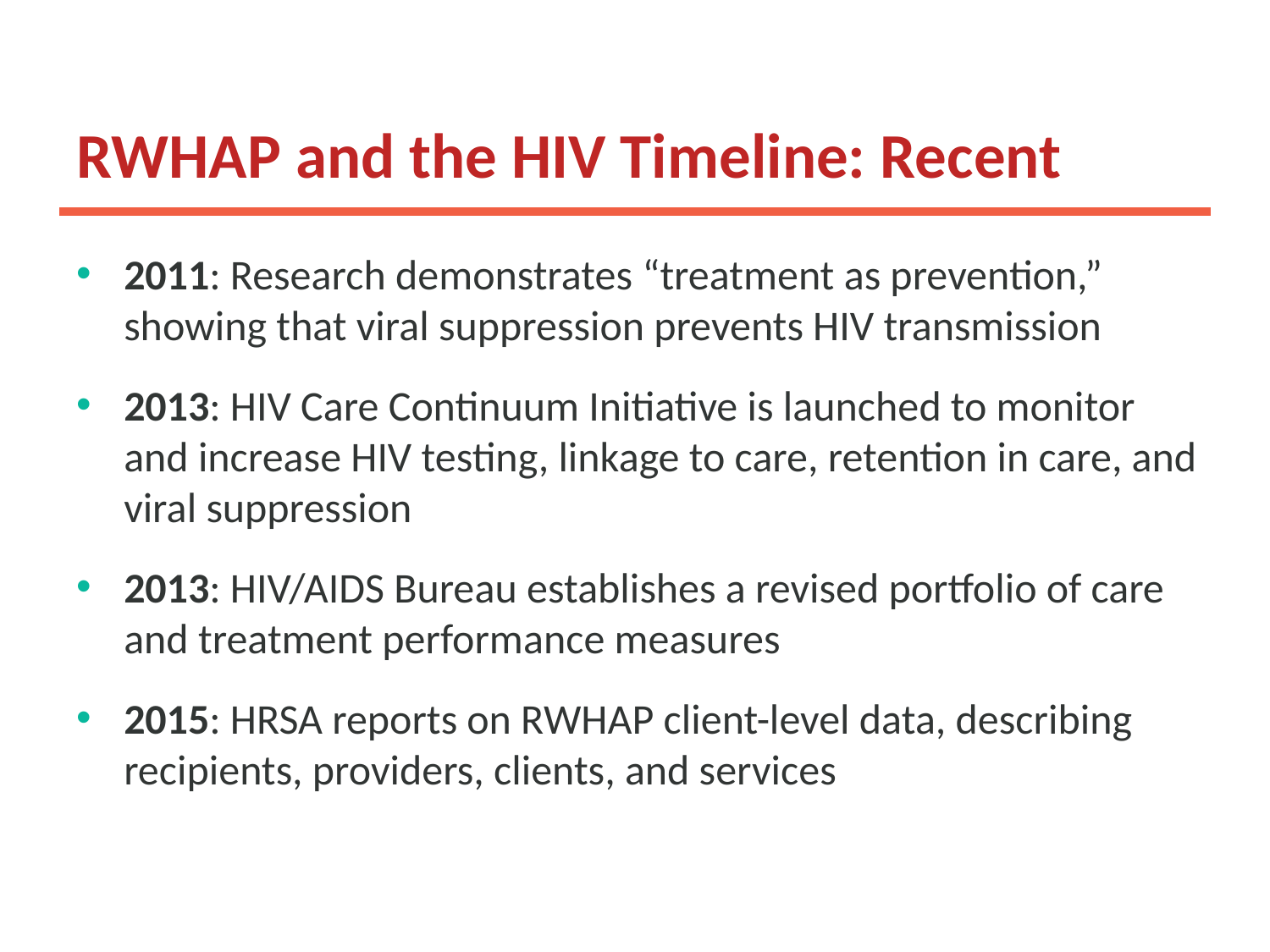

# RWHAP and the HIV Timeline: Recent
2011: Research demonstrates “treatment as prevention,” showing that viral suppression prevents HIV transmission
2013: HIV Care Continuum Initiative is launched to monitor and increase HIV testing, linkage to care, retention in care, and viral suppression
2013: HIV/AIDS Bureau establishes a revised portfolio of care and treatment performance measures
2015: HRSA reports on RWHAP client-level data, describing recipients, providers, clients, and services